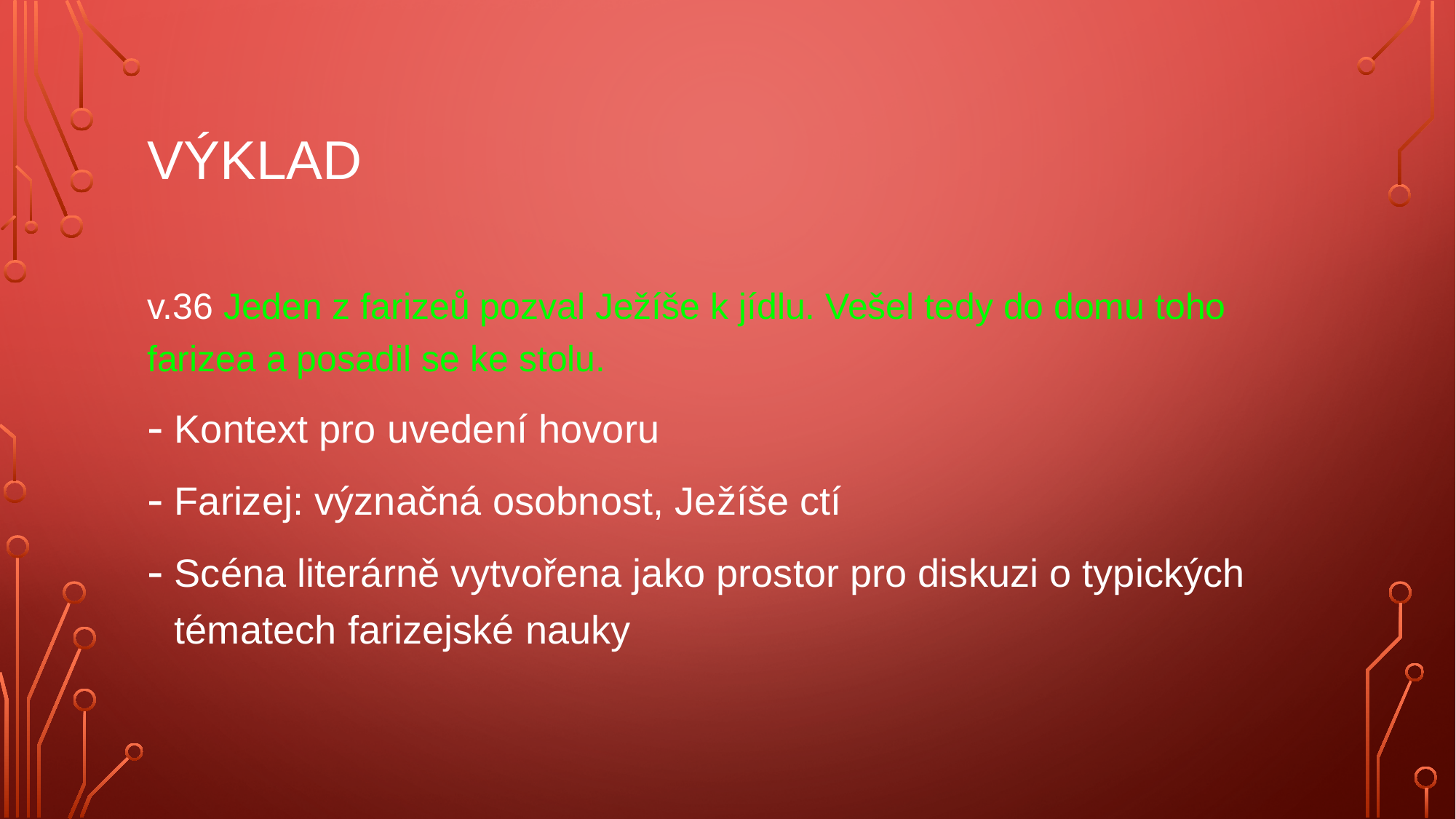

# Výklad
v.36 Jeden z farizeů pozval Ježíše k jídlu. Vešel tedy do domu toho farizea a posadil se ke stolu.
Kontext pro uvedení hovoru
Farizej: význačná osobnost, Ježíše ctí
Scéna literárně vytvořena jako prostor pro diskuzi o typických tématech farizejské nauky